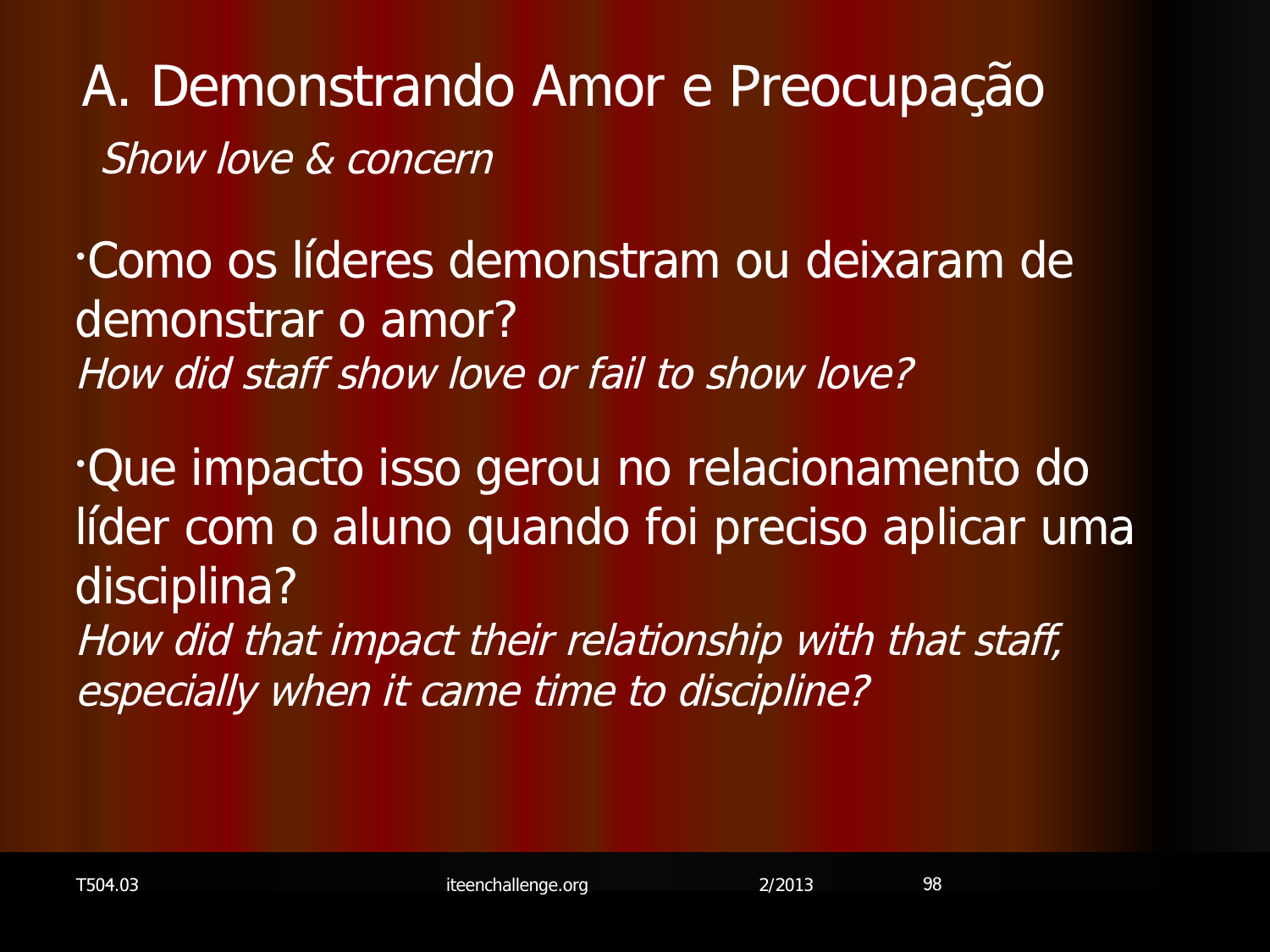

A. Demonstrando Amor e Preocupação          Show love & concern
Como os líderes demonstram ou deixaram de demonstrar o amor?                                       How did staff show love or fail to show love?

Que impacto isso gerou no relacionamento do líder com o aluno quando foi preciso aplicar uma disciplina?                                                     How did that impact their relationship with that staff, especially when it came time to discipline?

98
T504.03
iteenchallenge.org                               2/2013